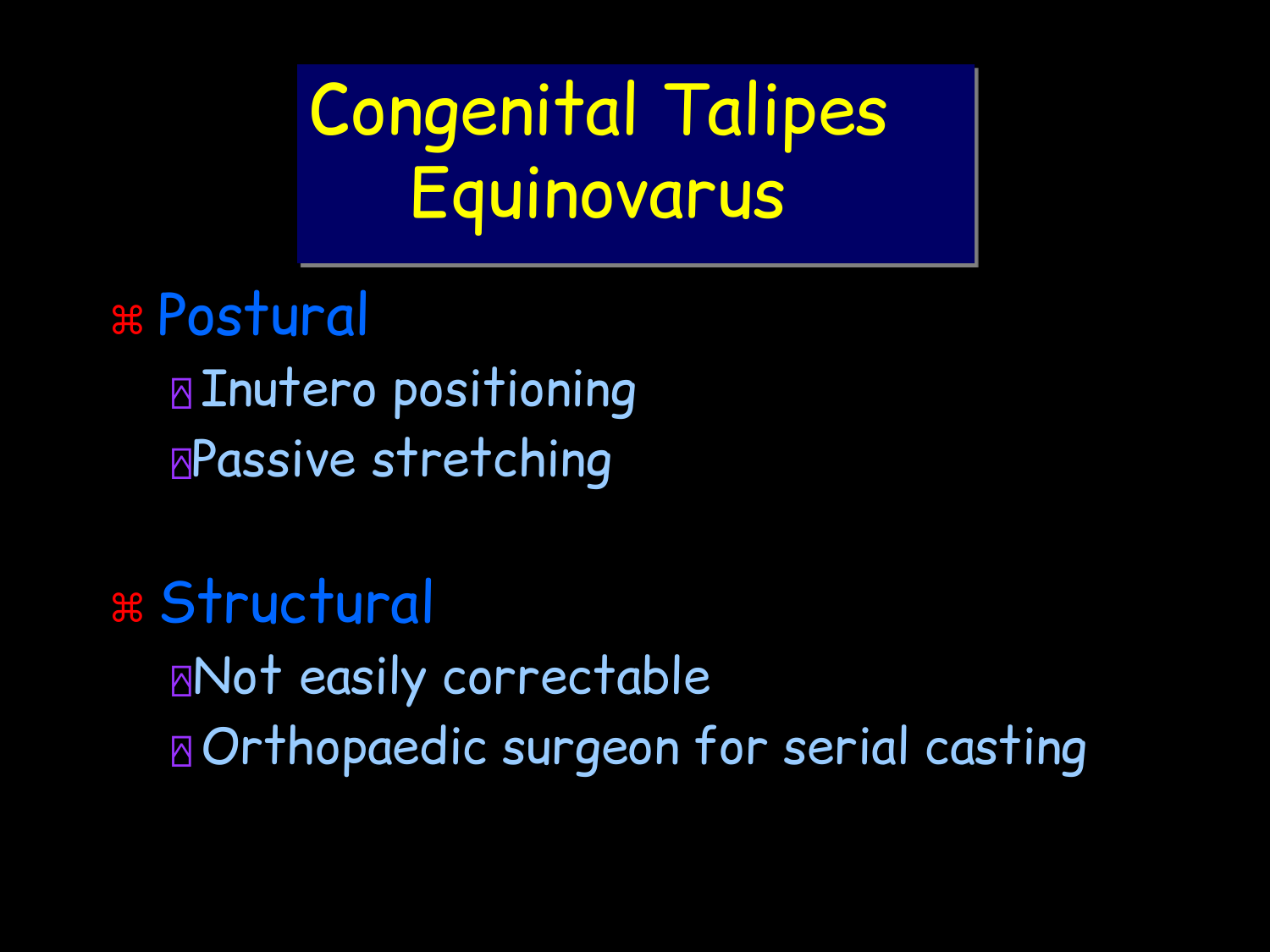

# Congenital Talipes  Equinovarus
⌘ Postural
⍓ Inutero positioning
⍓Passive stretching

⌘ Structural
⍓Not easily correctable
⍓ Orthopaedic surgeon for serial casting